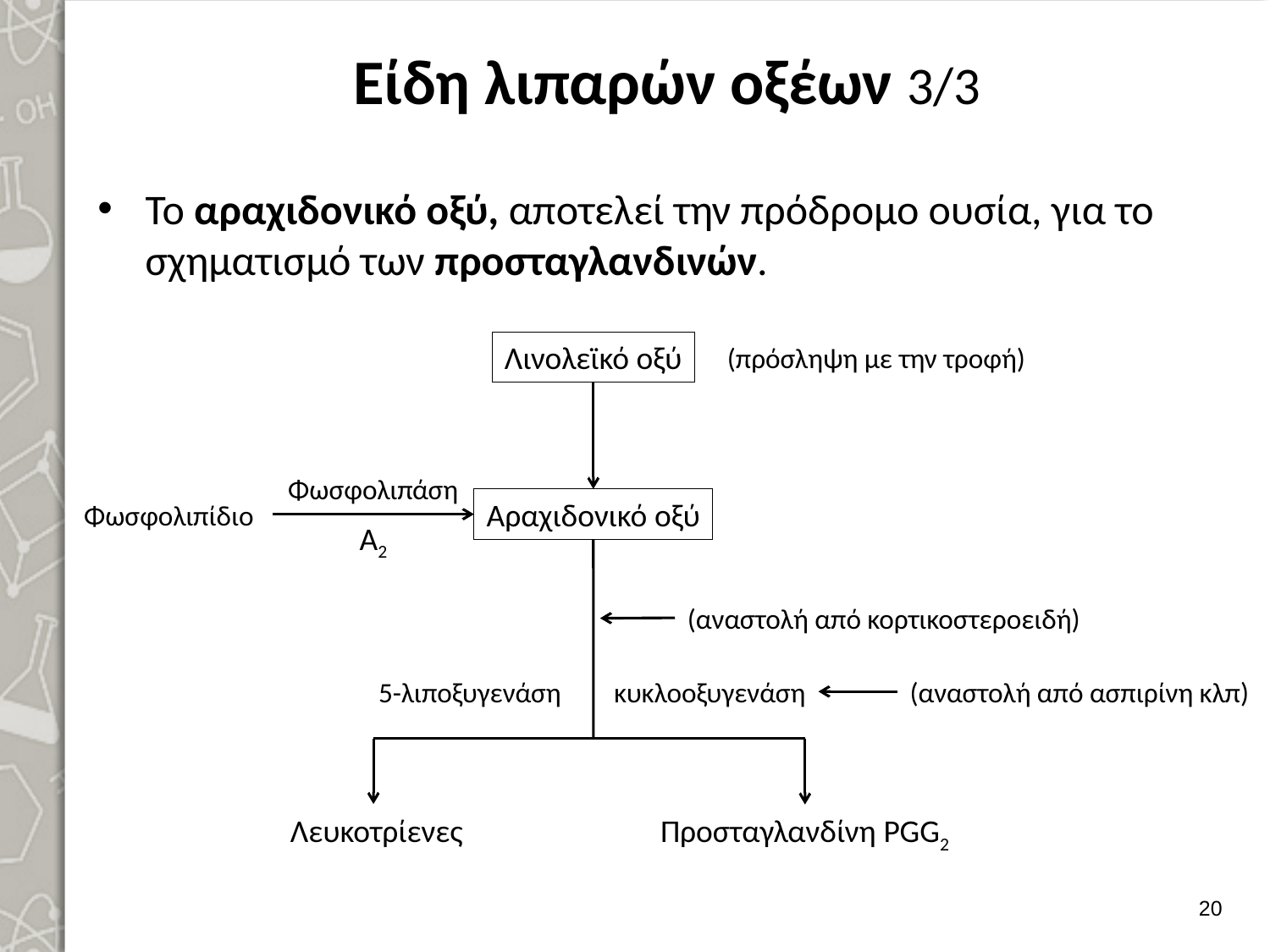

# Είδη λιπαρών οξέων 3/3
Το αραχιδονικό οξύ, αποτελεί την πρόδρομο ουσία, για το σχηματισμό των προσταγλανδινών.
Λινολεϊκό οξύ
(πρόσληψη με την τροφή)
Φωσφολιπάση
Αραχιδονικό οξύ
Φωσφολιπίδιο
Α2
(αναστολή από κορτικοστεροειδή)
5-λιποξυγενάση
κυκλοοξυγενάση
(αναστολή από ασπιρίνη κλπ)
Λευκοτρίενες
Προσταγλανδίνη PGG2
20